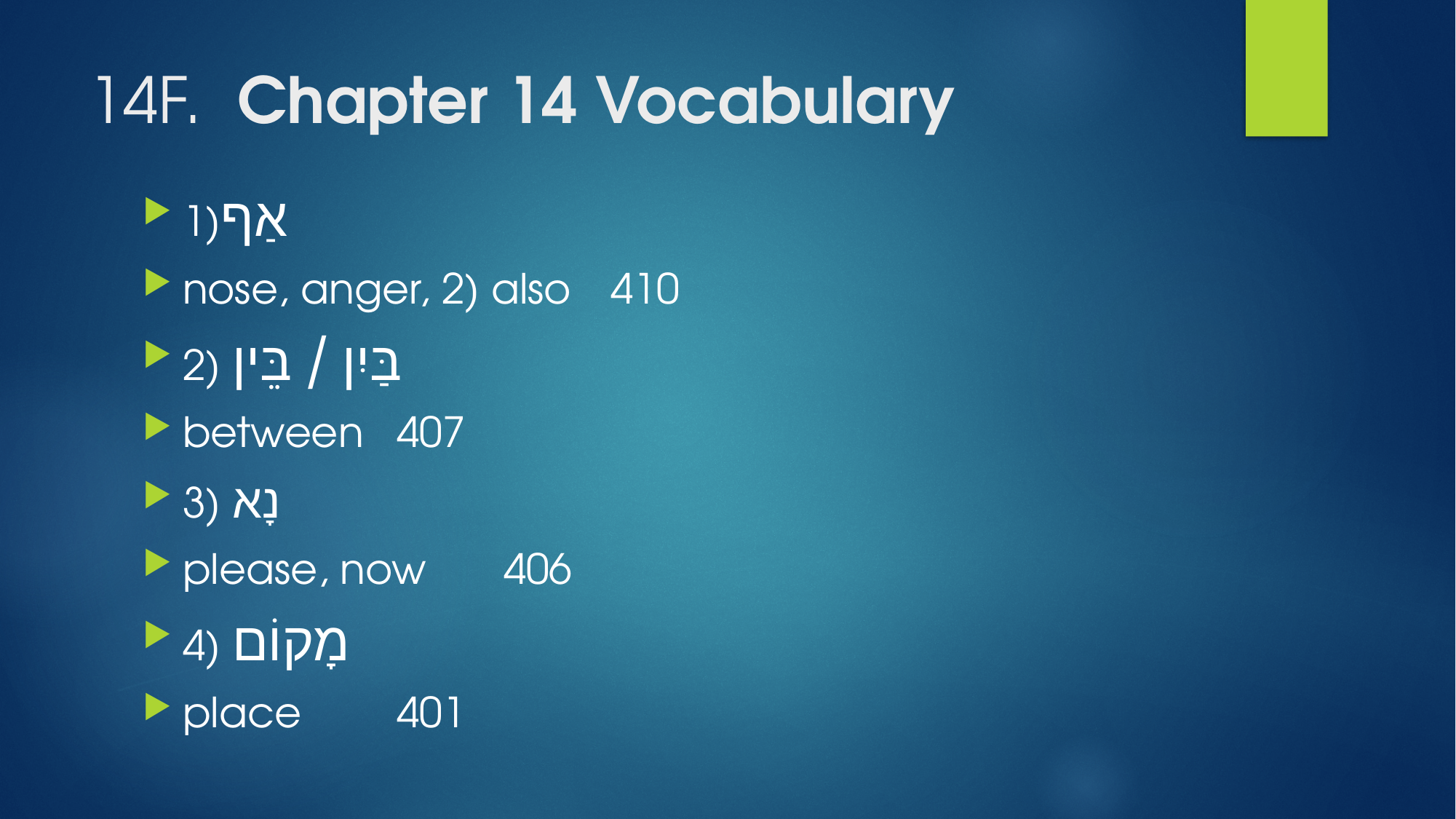

# 14F.  Chapter 14 Vocabulary
1)אַף
nose, anger, 2) also 		410
2) בַּיִן / בֵּין
between						407
3) נָא
please, now					406
4) מָקוֹם
place 							401